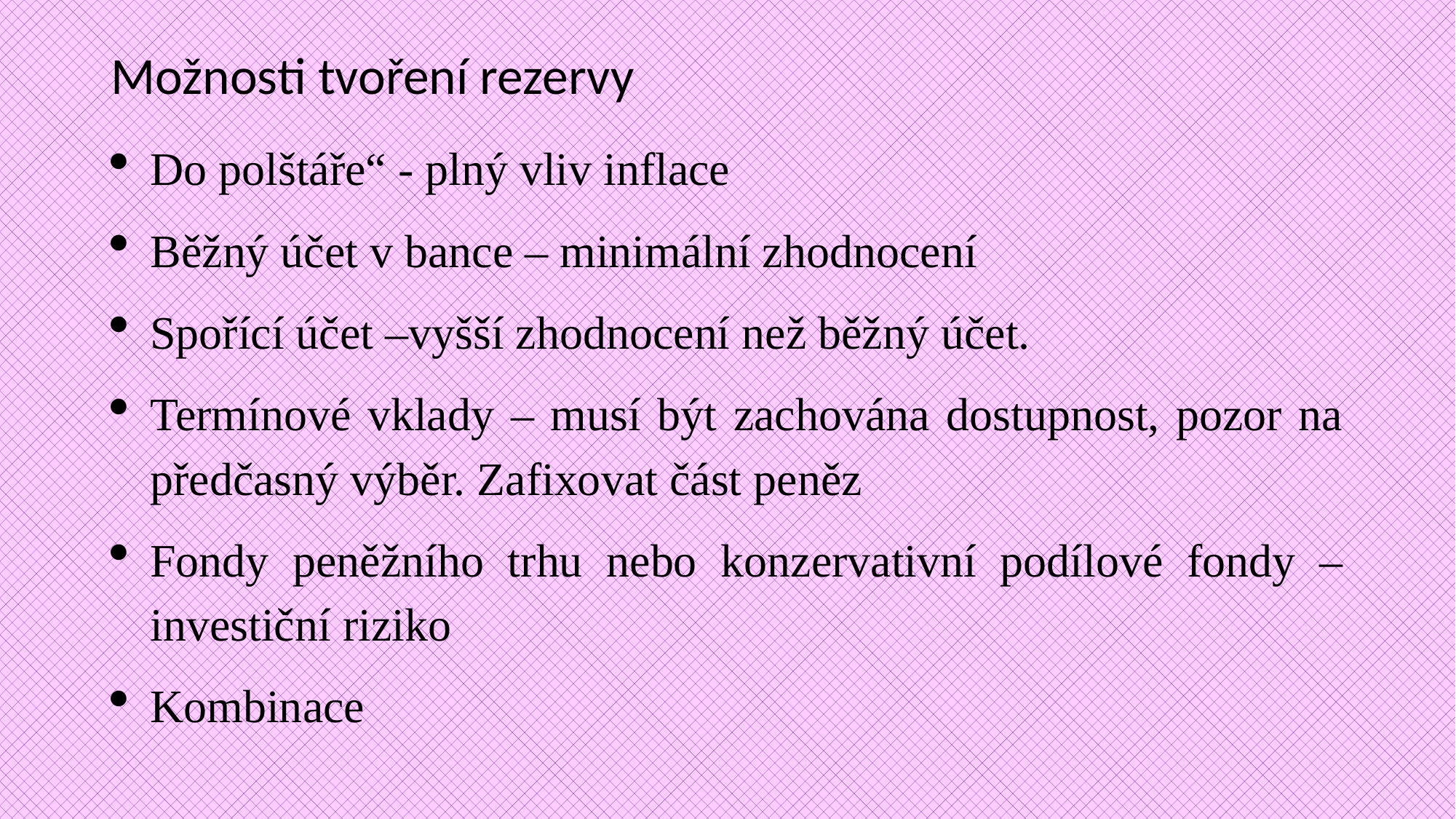

# Možnosti tvoření rezervy
Do polštáře“ - plný vliv inflace
Běžný účet v bance – minimální zhodnocení
Spořící účet –vyšší zhodnocení než běžný účet.
Termínové vklady – musí být zachována dostupnost, pozor na předčasný výběr. Zafixovat část peněz
Fondy peněžního trhu nebo konzervativní podílové fondy – investiční riziko
Kombinace